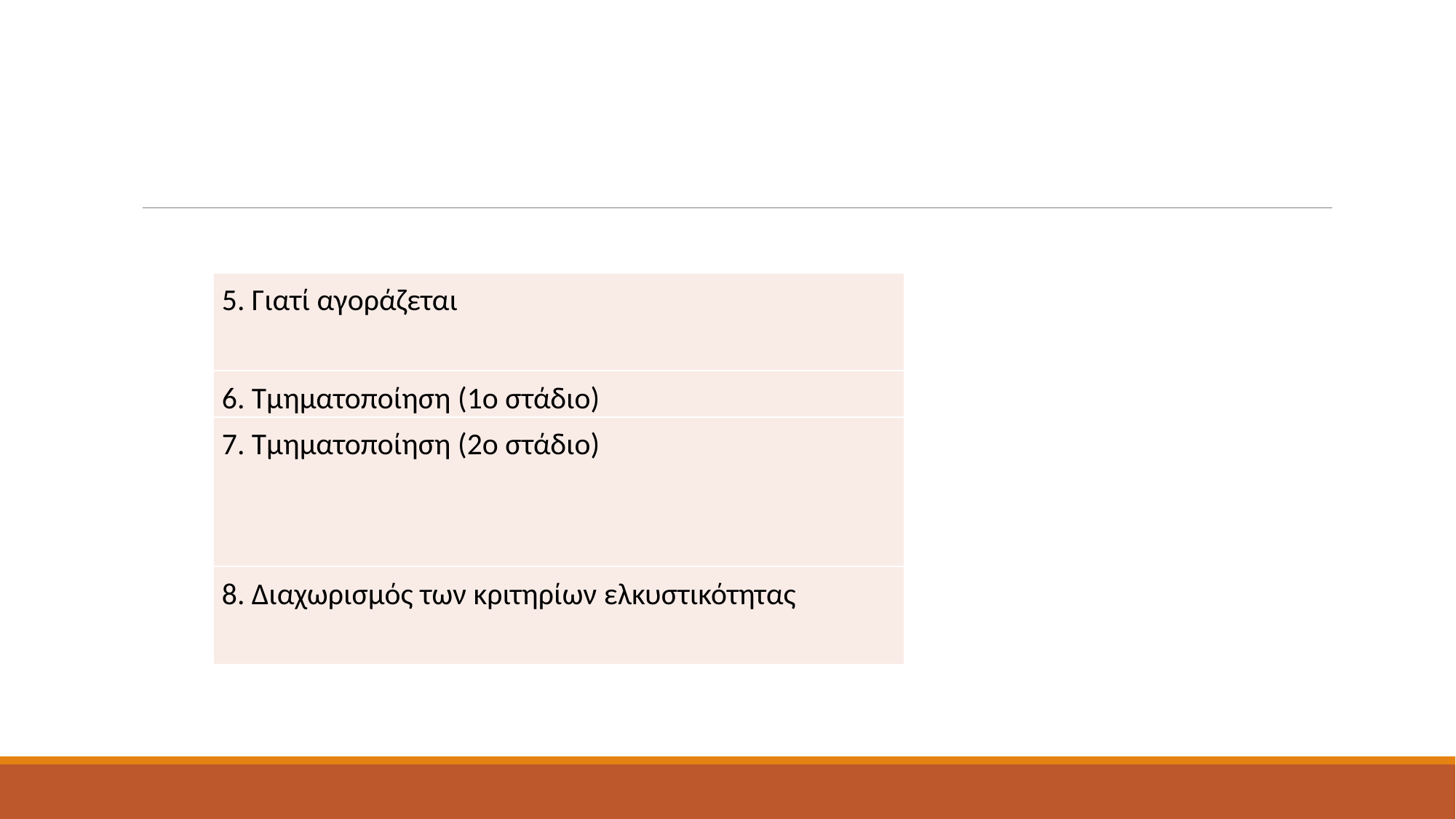

#
| 5. Γιατί αγοράζεται |
| --- |
| 6. Τμηματοποίηση (1ο στάδιο) |
| 7. Τμηματοποίηση (2ο στάδιο) |
| 8. Διαχωρισμός των κριτηρίων ελκυστικότητας |